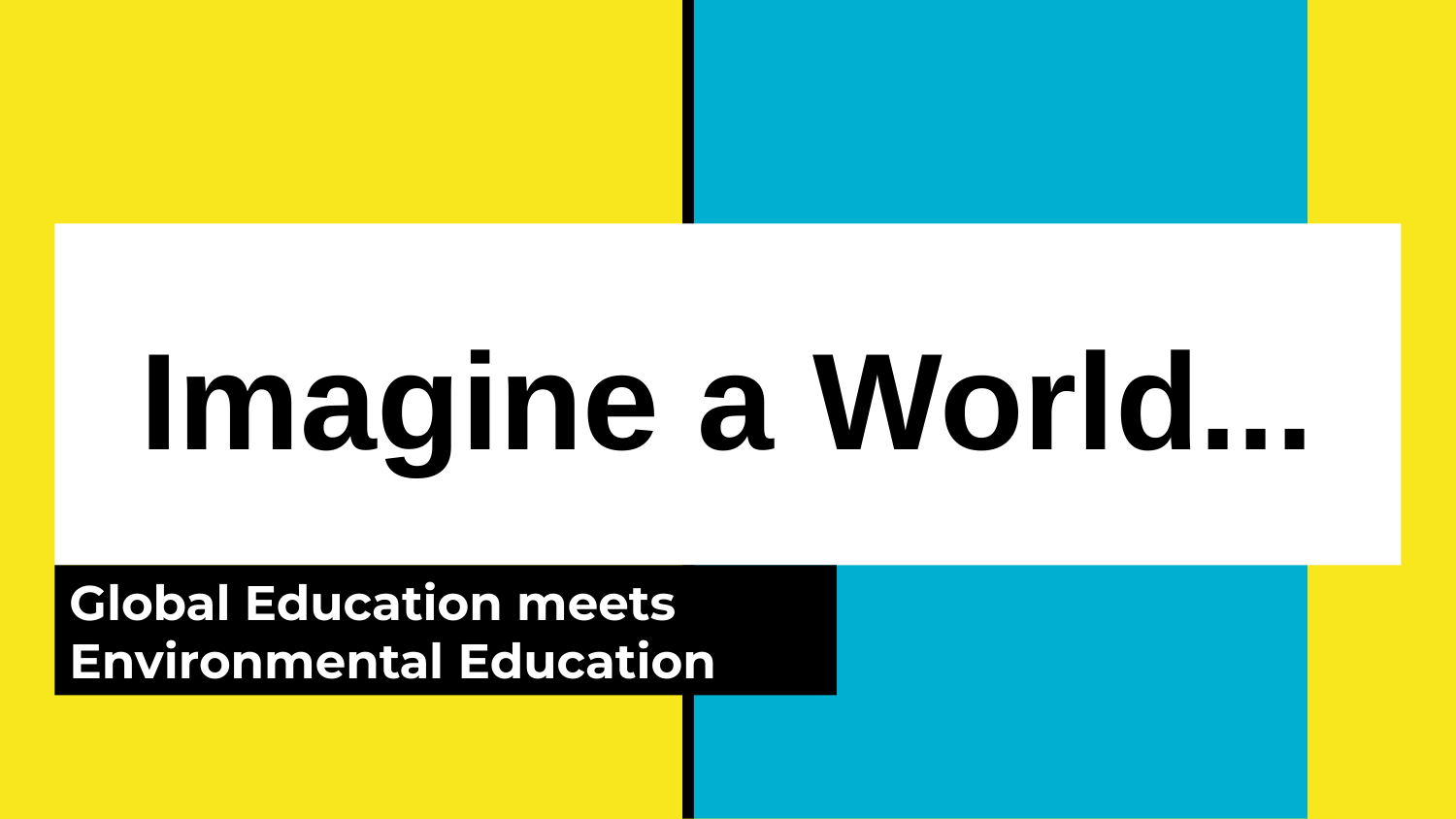

# Imagine a World...
Global Education meets Environmental Education